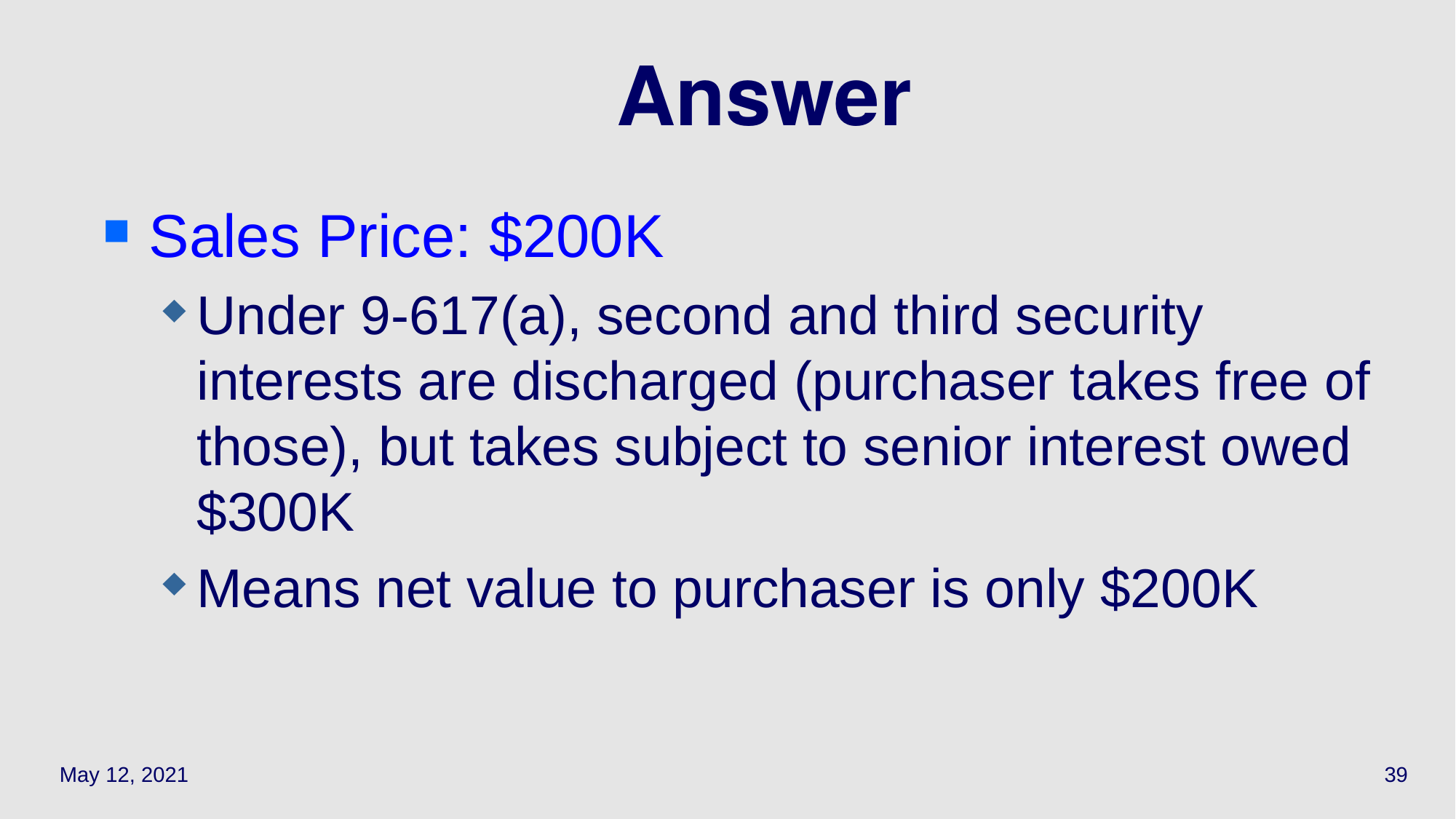

# Answer
Sales Price: $200K
Under 9-617(a), second and third security interests are discharged (purchaser takes free of those), but takes subject to senior interest owed $300K
Means net value to purchaser is only $200K
May 12, 2021
39